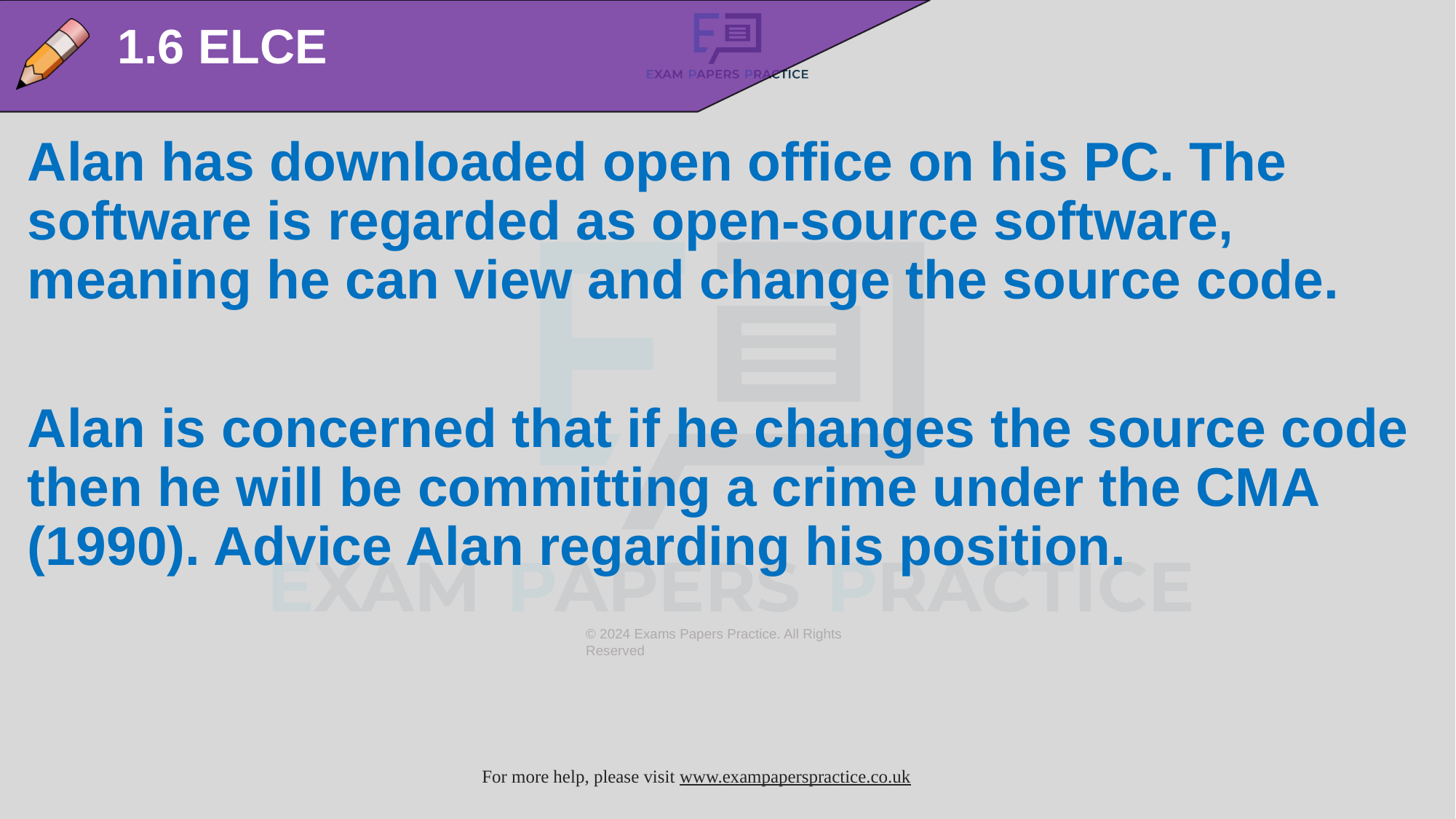

1.6 ELCE
Alan has downloaded open office on his PC. The software is regarded as open-source software, meaning he can view and change the source code.

Alan is concerned that if he changes the source code then he will be committing a crime under the CMA (1990). Advice Alan regarding his position.